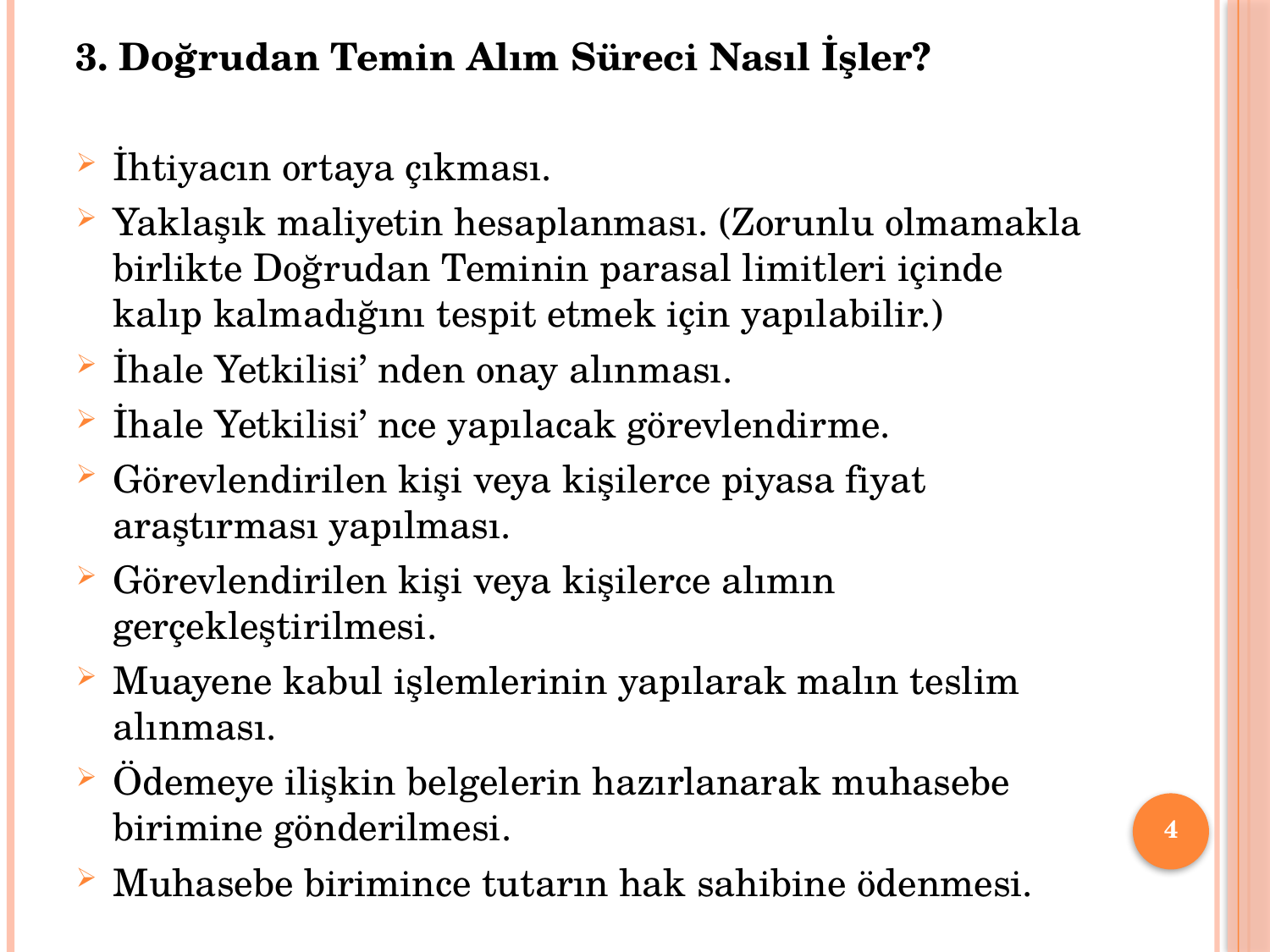

3. Doğrudan Temin Alım Süreci Nasıl İşler?

İhtiyacın ortaya çıkması.
Yaklaşık maliyetin hesaplanması. (Zorunlu olmamakla birlikte Doğrudan Teminin parasal limitleri içinde kalıp kalmadığını tespit etmek için yapılabilir.)
İhale Yetkilisi’ nden onay alınması.
İhale Yetkilisi’ nce yapılacak görevlendirme.
Görevlendirilen kişi veya kişilerce piyasa fiyat araştırması yapılması.
Görevlendirilen kişi veya kişilerce alımın gerçekleştirilmesi.
Muayene kabul işlemlerinin yapılarak malın teslim alınması.
Ödemeye ilişkin belgelerin hazırlanarak muhasebe birimine gönderilmesi.
Muhasebe birimince tutarın hak sahibine ödenmesi.
4